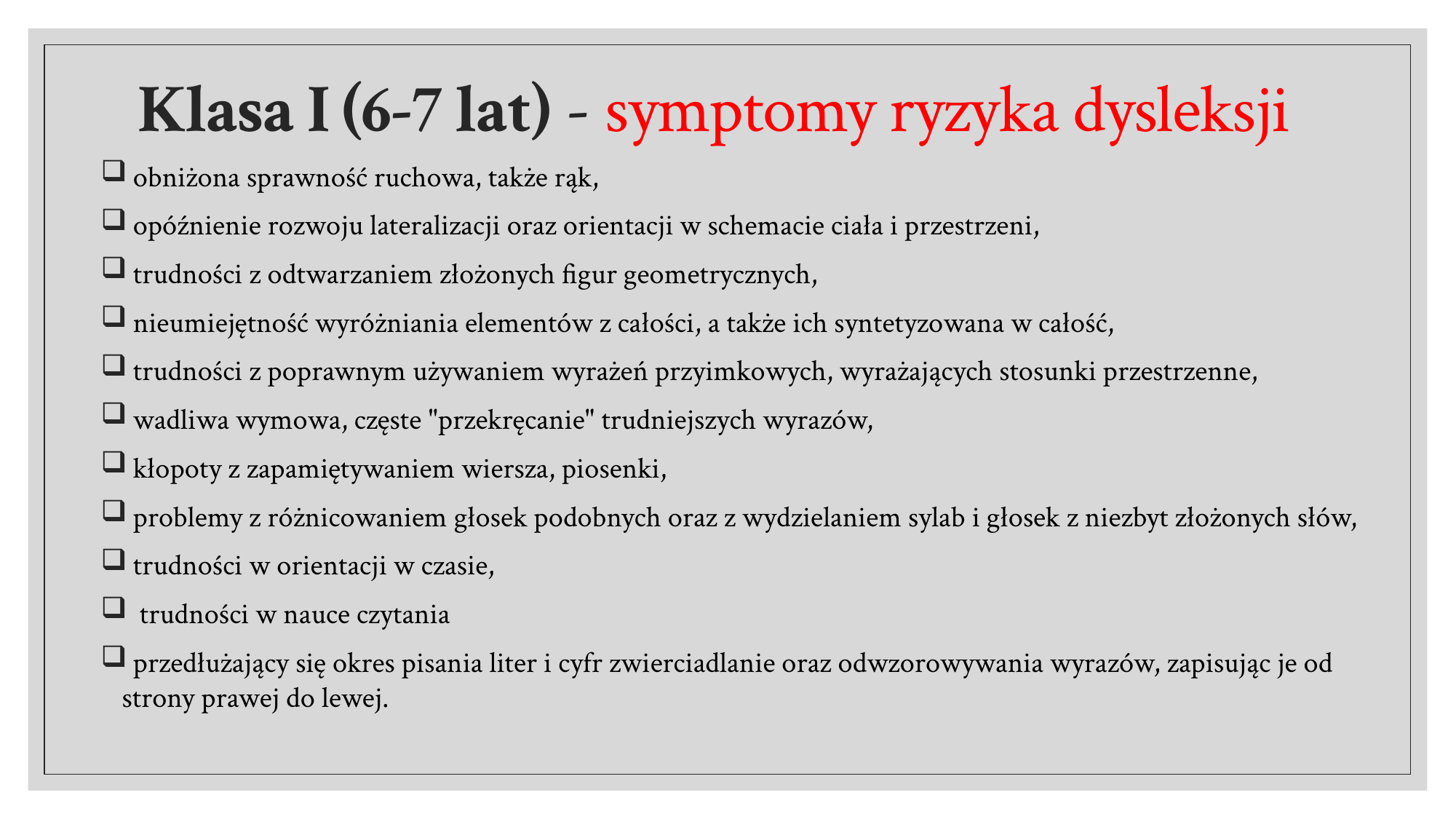

# Klasa I (6-7 lat) - symptomy ryzyka dysleksji
 obniżona sprawność ruchowa, także rąk,
 opóźnienie rozwoju lateralizacji oraz orientacji w schemacie ciała i przestrzeni,
 trudności z odtwarzaniem złożonych figur geometrycznych,
 nieumiejętność wyróżniania elementów z całości, a także ich syntetyzowana w całość,
 trudności z poprawnym używaniem wyrażeń przyimkowych, wyrażających stosunki przestrzenne,
 wadliwa wymowa, częste "przekręcanie" trudniejszych wyrazów,
 kłopoty z zapamiętywaniem wiersza, piosenki,
 problemy z różnicowaniem głosek podobnych oraz z wydzielaniem sylab i głosek z niezbyt złożonych słów,
 trudności w orientacji w czasie,
  trudności w nauce czytania
 przedłużający się okres pisania liter i cyfr zwierciadlanie oraz odwzorowywania wyrazów, zapisując je od strony prawej do lewej.